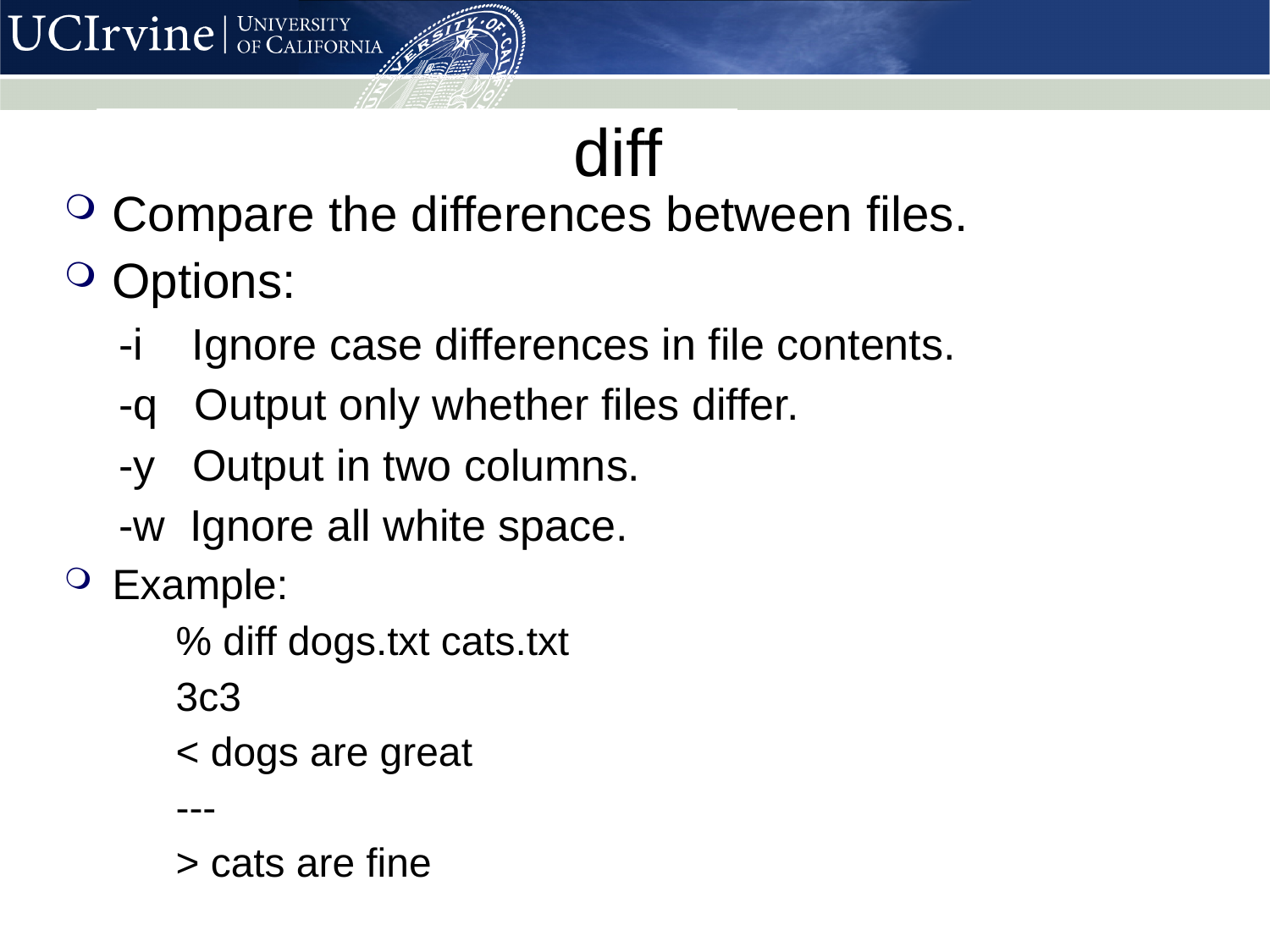

# diff
Compare the differences between files.
Options:
-i    Ignore case differences in file contents.
-q   Output only whether files differ.
-y   Output in two columns.
-w  Ignore all white space.
Example:
% diff dogs.txt cats.txt
3c3
< dogs are great
---
> cats are fine